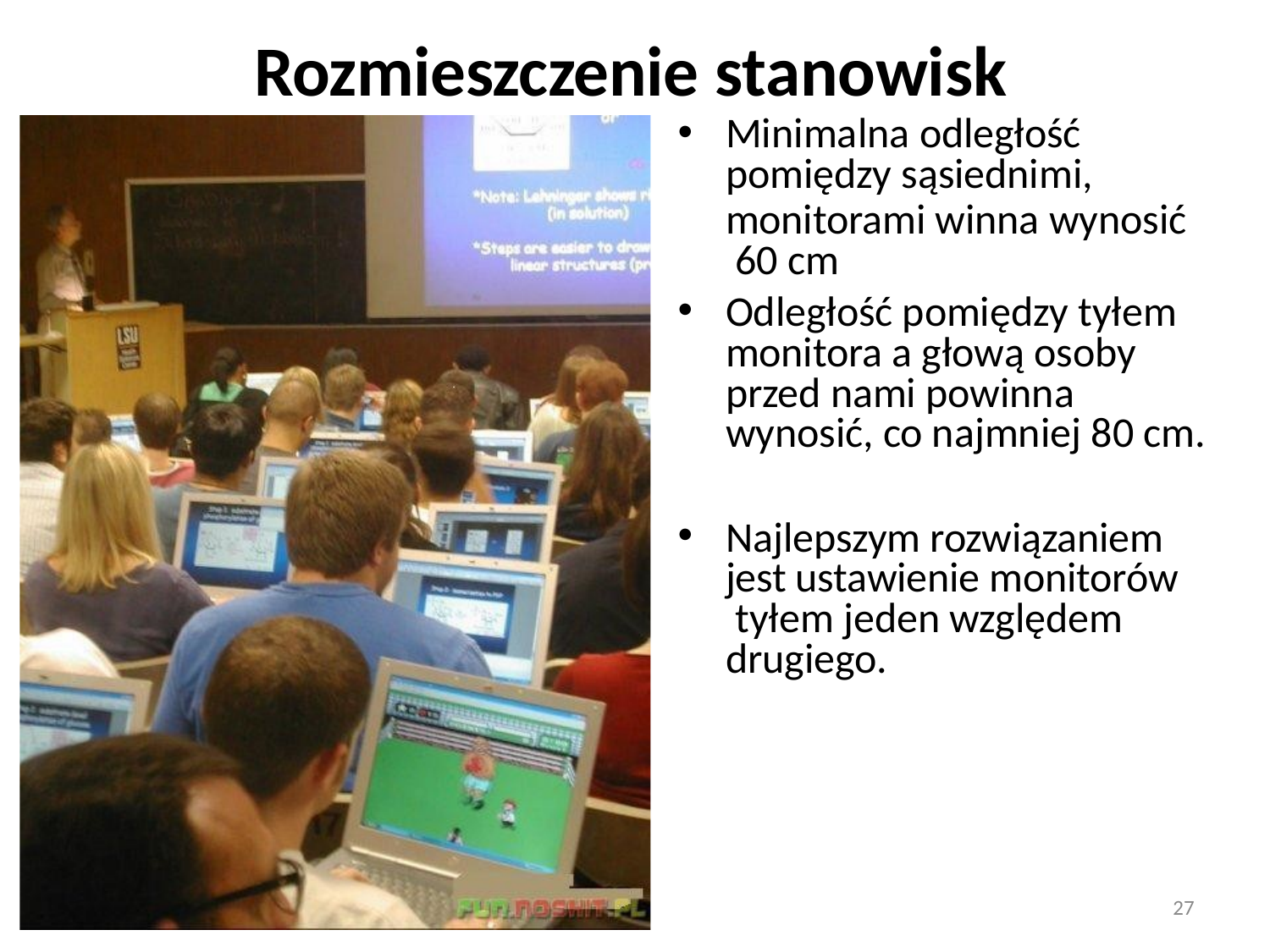

# Rozmieszczenie stanowisk
Minimalna odległość
pomiędzy sąsiednimi,
monitorami winna wynosić  60 cm
Odległość pomiędzy tyłem  monitora a głową osoby  przed nami powinna  wynosić, co najmniej 80 cm.

Najlepszym rozwiązaniem  jest ustawienie monitorów  tyłem jeden względem  drugiego.

27